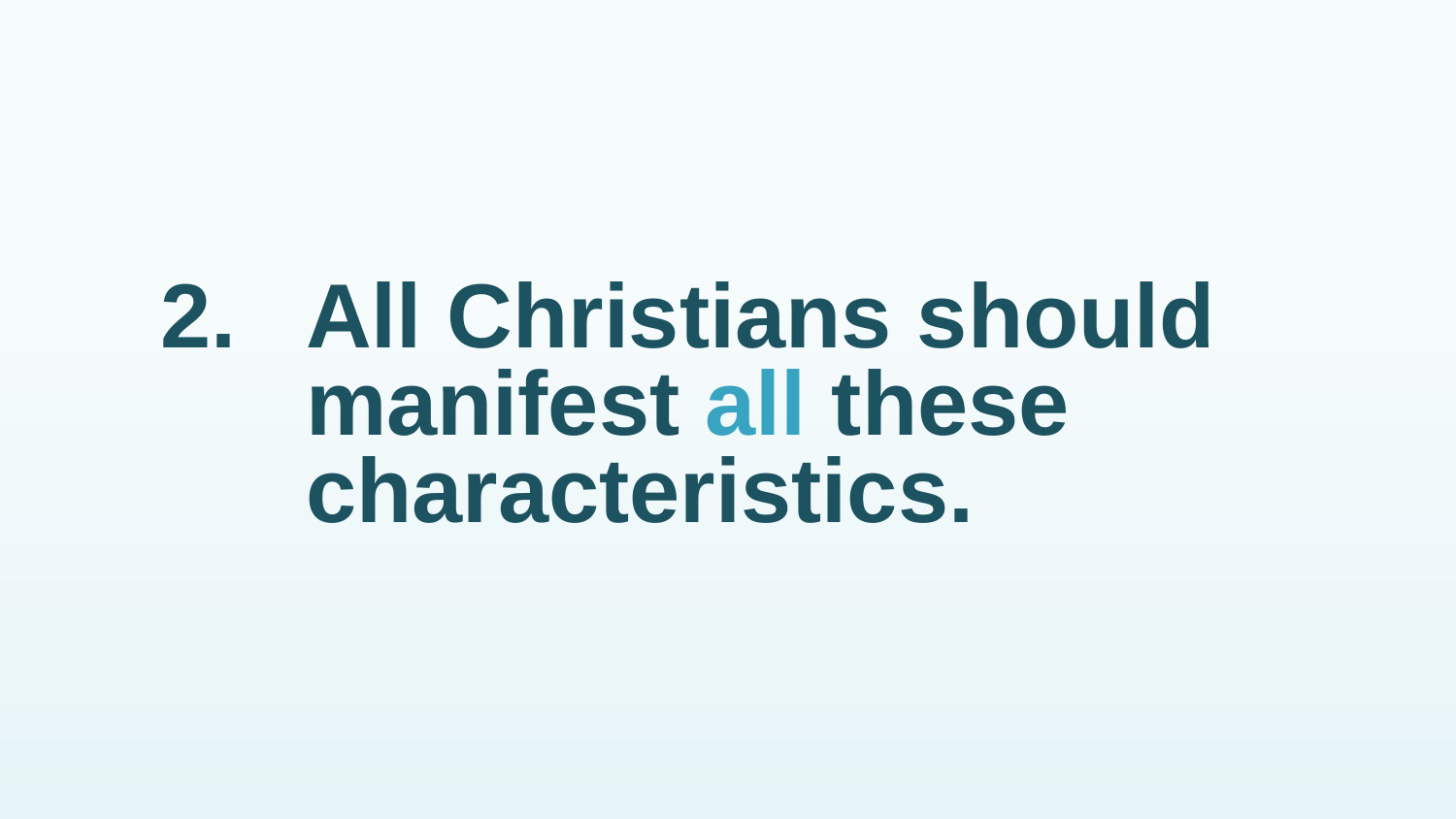

# 2.	All Christians should manifest all these characteristics.